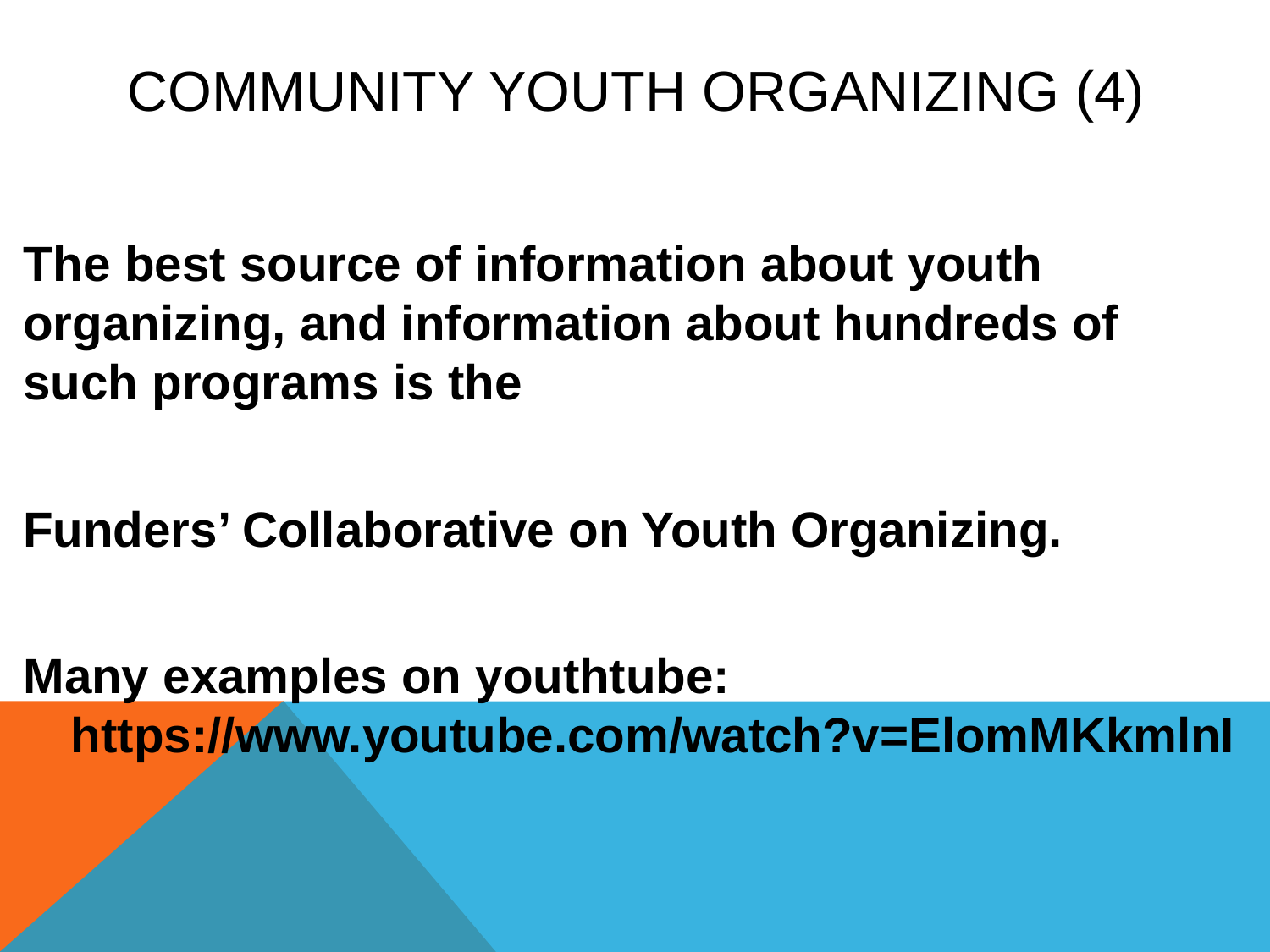

# Community Youth Organizing (4)

The best source of information about youth organizing, and information about hundreds of such programs is the

Funders’ Collaborative on Youth Organizing.

Many examples on youthtube: https://www.youtube.com/watch?v=ElomMKkmlnI